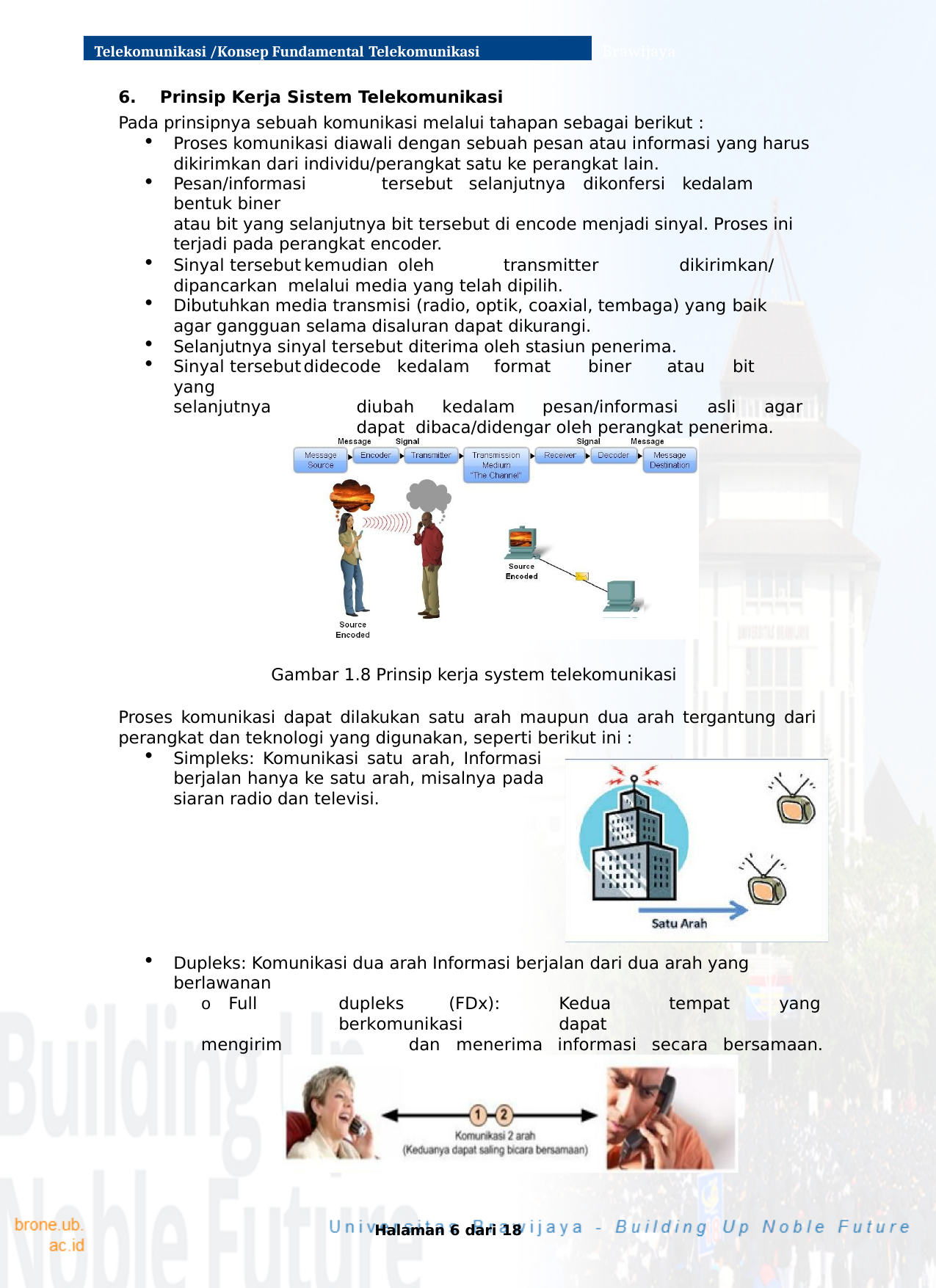

Telekomunikasi /Konsep Fundamental Telekomunikasi
Brawijaya
Prinsip Kerja Sistem Telekomunikasi
Pada prinsipnya sebuah komunikasi melalui tahapan sebagai berikut :
Proses komunikasi diawali dengan sebuah pesan atau informasi yang harus  dikirimkan dari individu/perangkat satu ke perangkat lain.
Pesan/informasi	tersebut	selanjutnya	dikonfersi	kedalam	bentuk biner
atau bit yang selanjutnya bit tersebut di encode menjadi sinyal. Proses ini  terjadi pada perangkat encoder.
Sinyal	tersebut	kemudian	oleh	transmitter	dikirimkan/dipancarkan  melalui media yang telah dipilih.
Dibutuhkan media transmisi (radio, optik, coaxial, tembaga) yang baik
agar gangguan selama disaluran dapat dikurangi.
Selanjutnya sinyal tersebut diterima oleh stasiun penerima.
Sinyal	tersebut	didecode	kedalam	format	biner	atau	bit	yang
selanjutnya	diubah	kedalam	pesan/informasi	asli	agar	dapat  dibaca/didengar oleh perangkat penerima.

Gambar 1.8 Prinsip kerja system telekomunikasi

Proses komunikasi dapat dilakukan satu arah maupun dua arah tergantung dari  perangkat dan teknologi yang digunakan, seperti berikut ini :
Simpleks: Komunikasi satu arah, Informasi  berjalan hanya ke satu arah, misalnya pada  siaran radio dan televisi.

Dupleks: Komunikasi dua arah Informasi berjalan dari dua arah yang  berlawanan
o	Full	dupleks	(FDx):	Kedua	tempat	yang	berkomunikasi	dapat
mengirim	dan	menerima	informasi	secara	bersamaan.	Misalnya  percakapan telepon

Halaman 6 dari 18